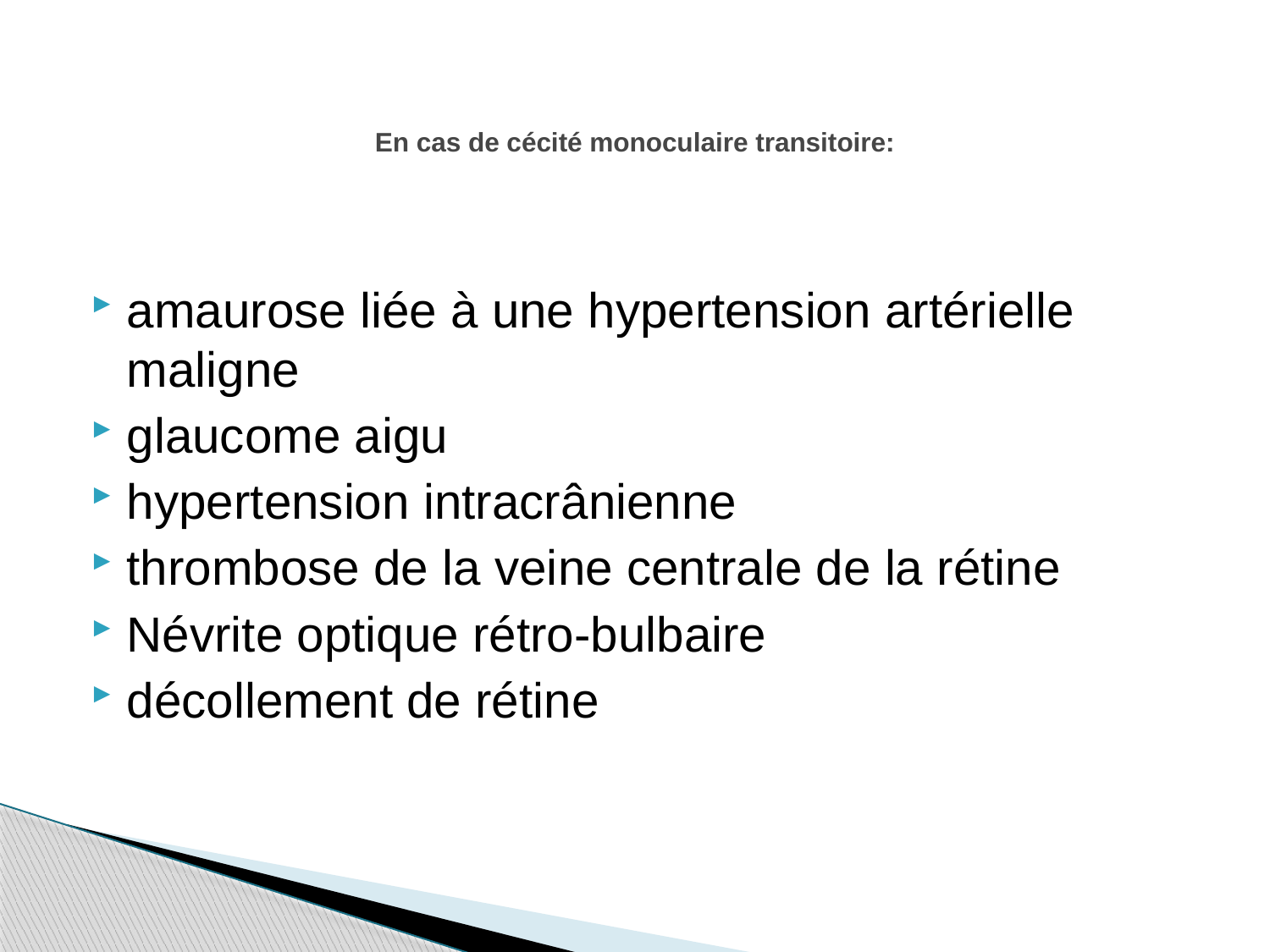

# En cas de cécité monoculaire transitoire:

amaurose liée à une hypertension artérielle maligne
glaucome aigu
hypertension intracrânienne
thrombose de la veine centrale de la rétine
Névrite optique rétro-bulbaire
décollement de rétine